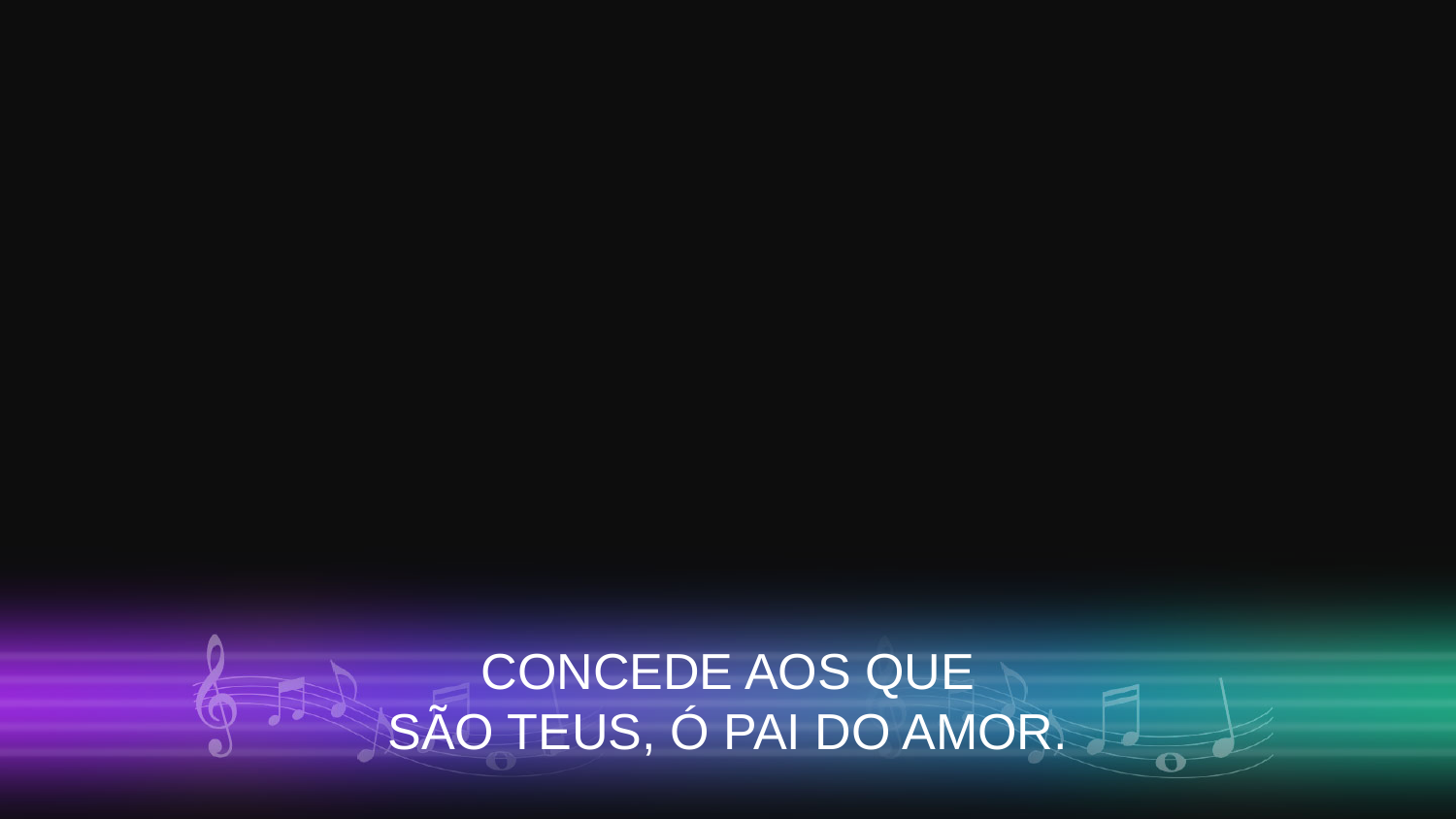

CONCEDE AOS QUE
SÃO TEUS, Ó PAI DO AMOR.